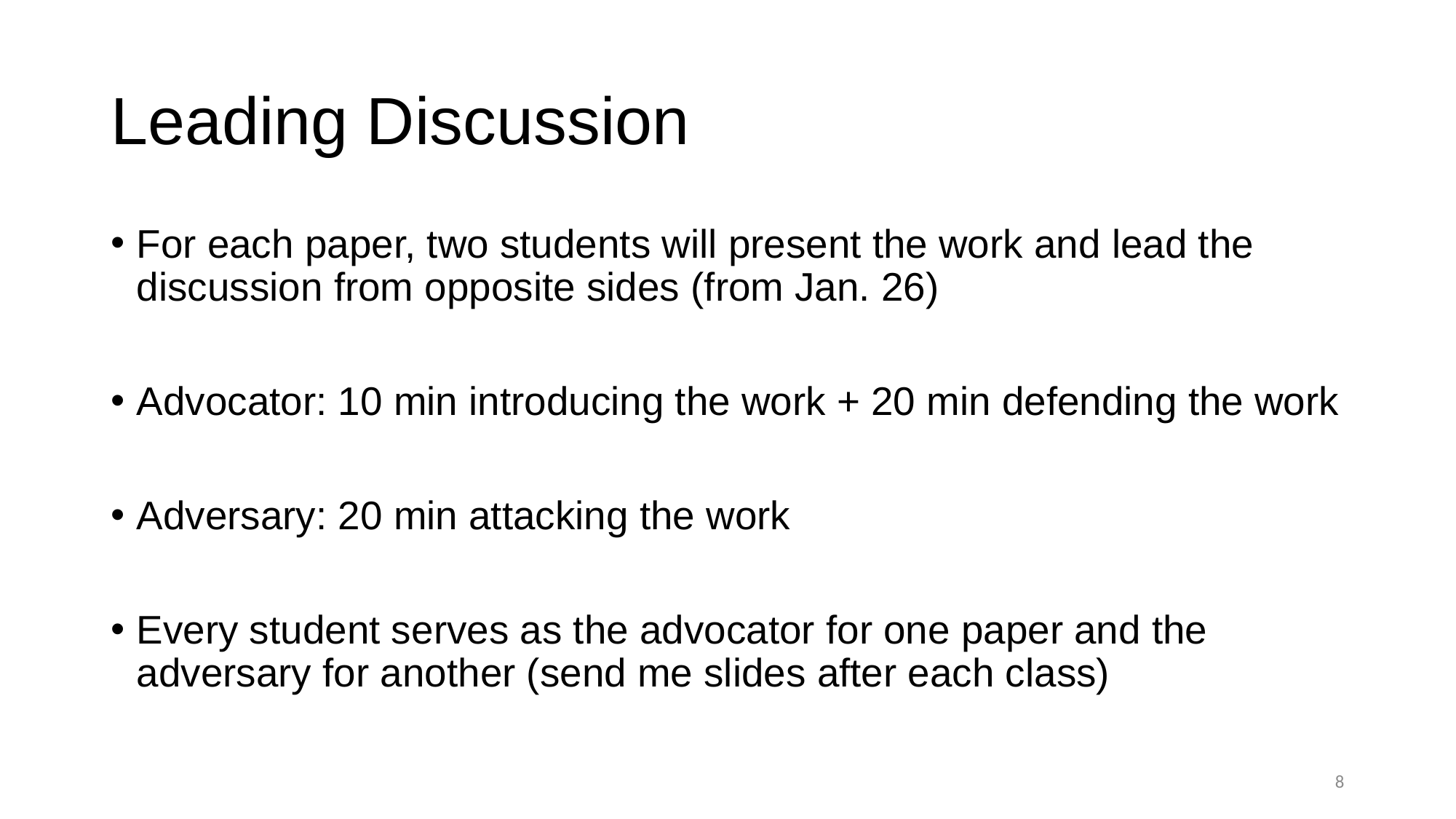

# Leading Discussion
For each paper, two students will present the work and lead the discussion from opposite sides (from Jan. 26)

Advocator: 10 min introducing the work + 20 min defending the work

Adversary: 20 min attacking the work

Every student serves as the advocator for one paper and the adversary for another (send me slides after each class)
8